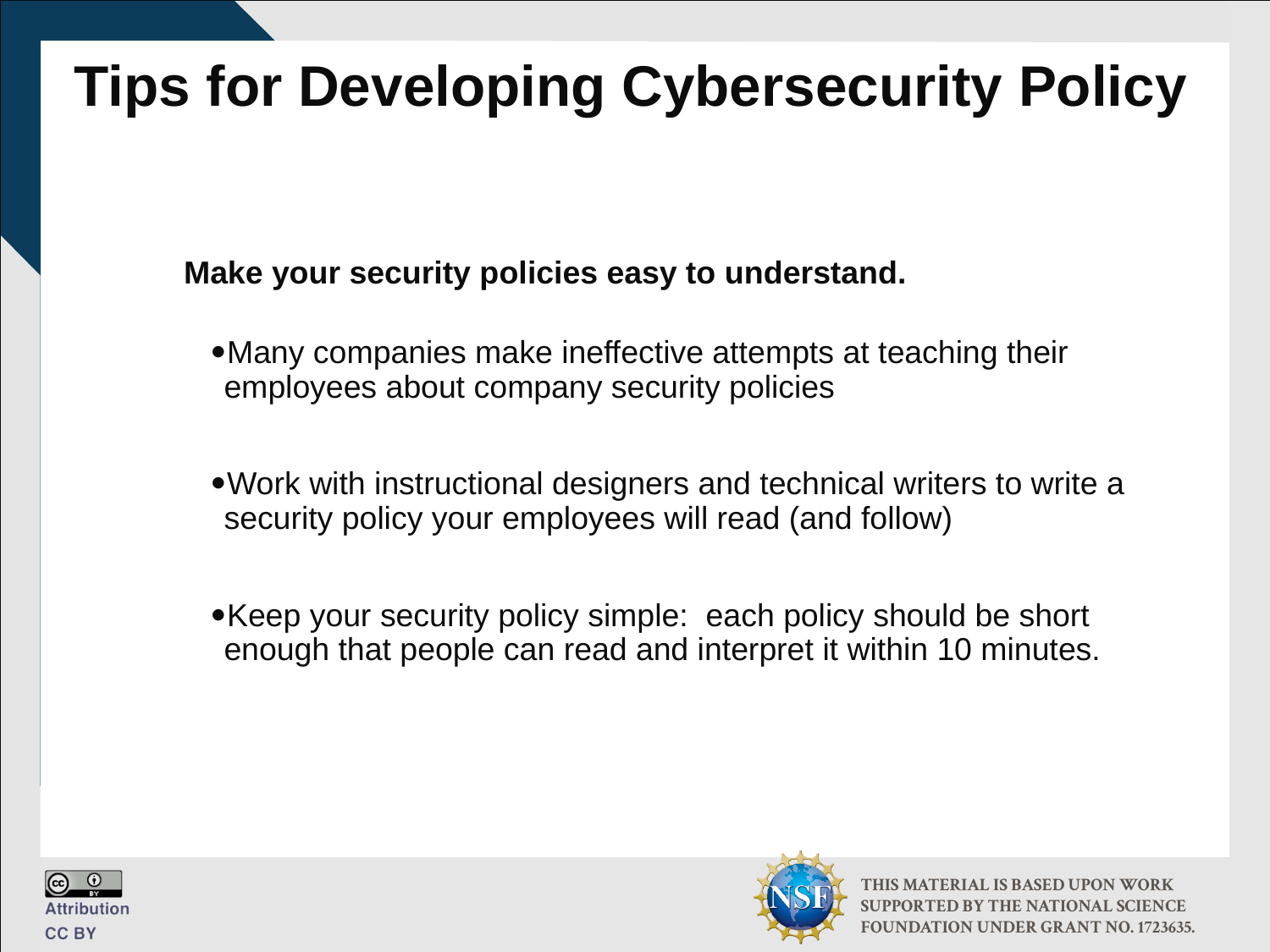

# Tips for Developing Cybersecurity Policy
Make your security policies easy to understand.

Many companies make ineffective attempts at teaching their employees about company security policies

Work with instructional designers and technical writers to write a security policy your employees will read (and follow)

Keep your security policy simple:  each policy should be short enough that people can read and interpret it within 10 minutes.